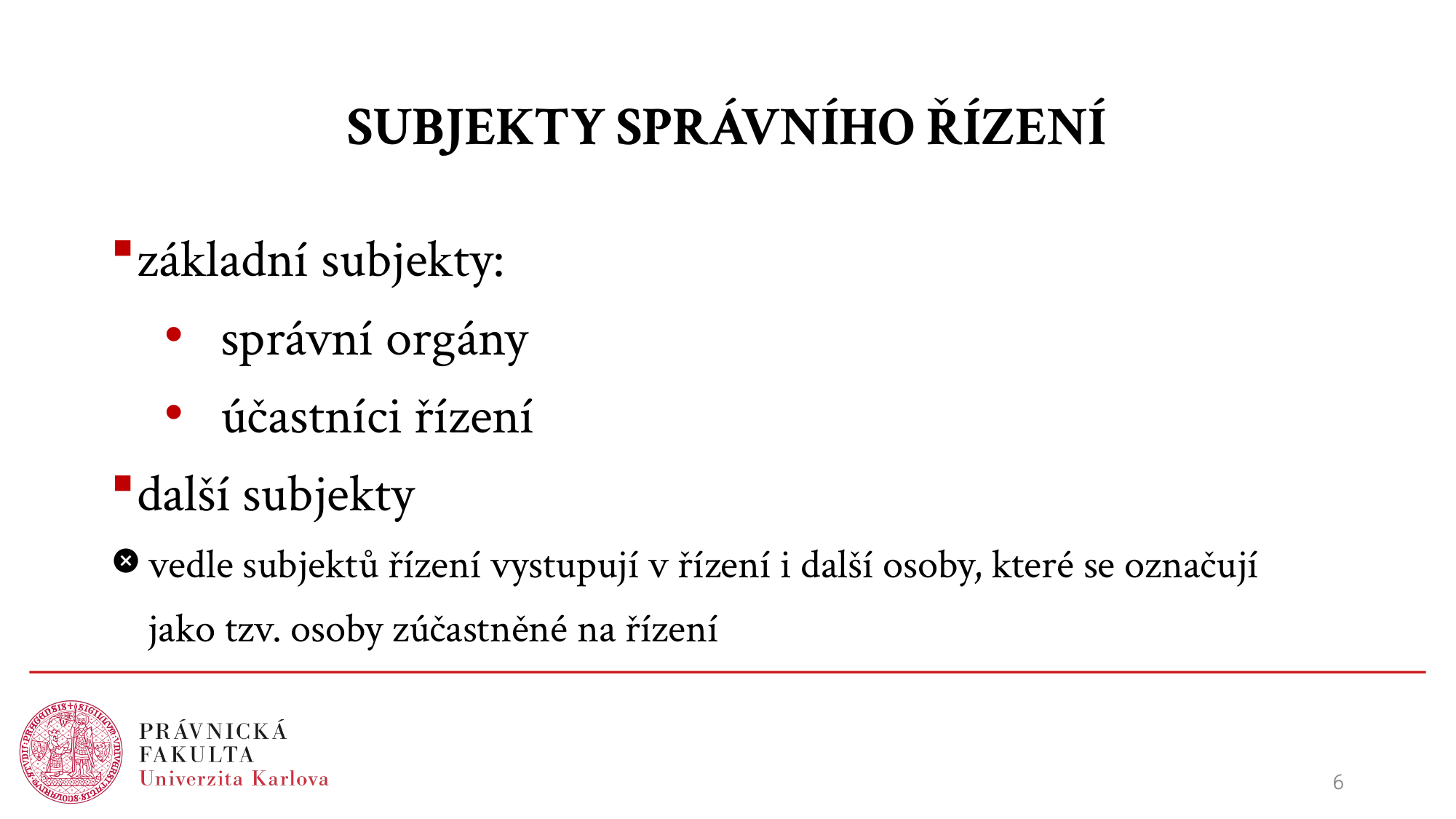

# SUBJEKTY SPRÁVNÍHO ŘÍZENÍ
základní subjekty:
správní orgány
účastníci řízení
další subjekty
 vedle subjektů řízení vystupují v řízení i další osoby, které se označují
    jako tzv. osoby zúčastněné na řízení

6